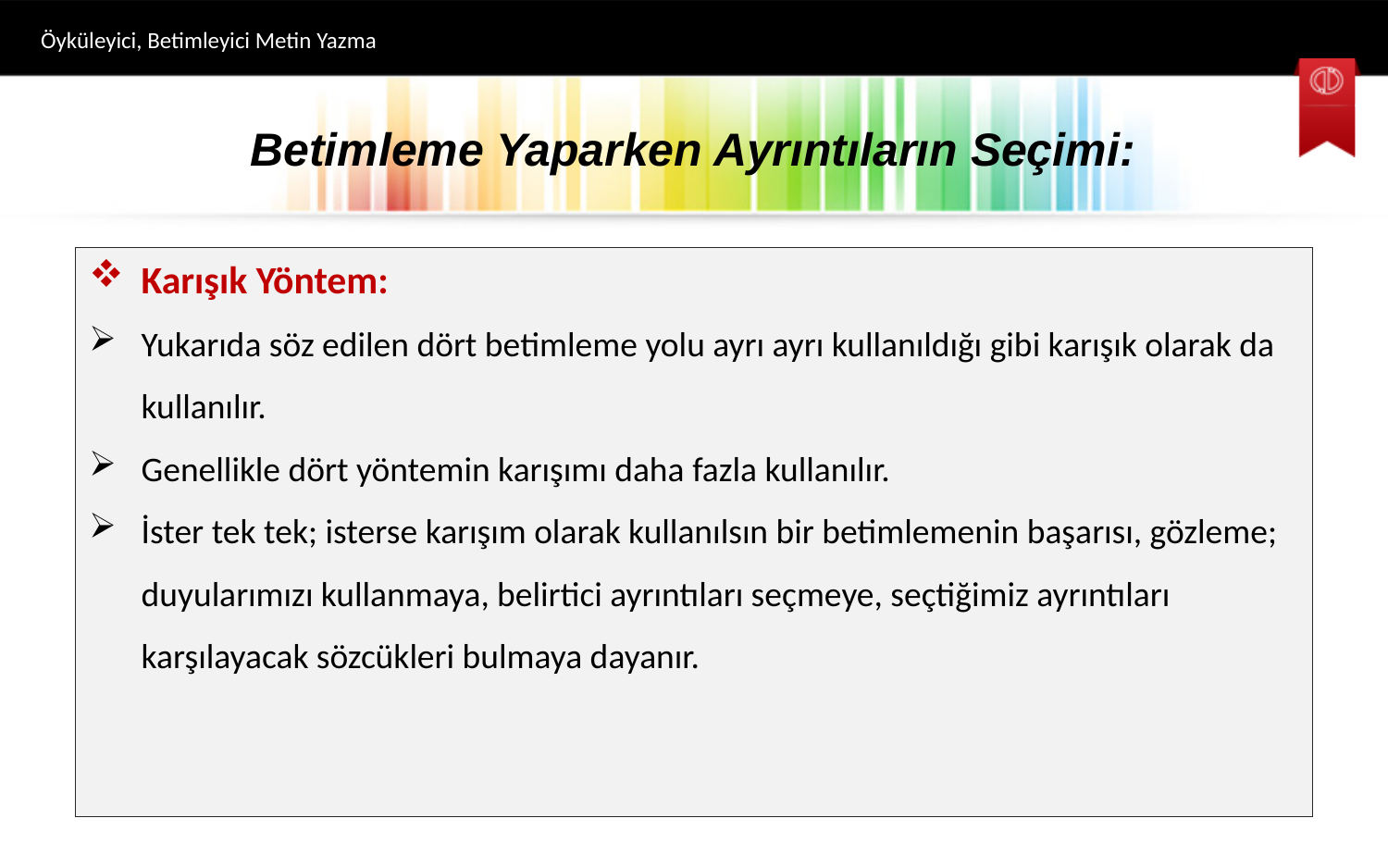

Öyküleyici, Betimleyici Metin Yazma
# Betimleme Yaparken Ayrıntıların Seçimi:
Karışık Yöntem:
Yukarıda söz edilen dört betimleme yolu ayrı ayrı kullanıldığı gibi karışık olarak da kullanılır.
Genellikle dört yöntemin karışımı daha fazla kullanılır.
İster tek tek; isterse karışım olarak kullanılsın bir betimlemenin başarısı, gözleme; duyularımızı kullanmaya, belirtici ayrıntıları seçmeye, seçtiğimiz ayrıntıları karşılayacak sözcükleri bulmaya dayanır.